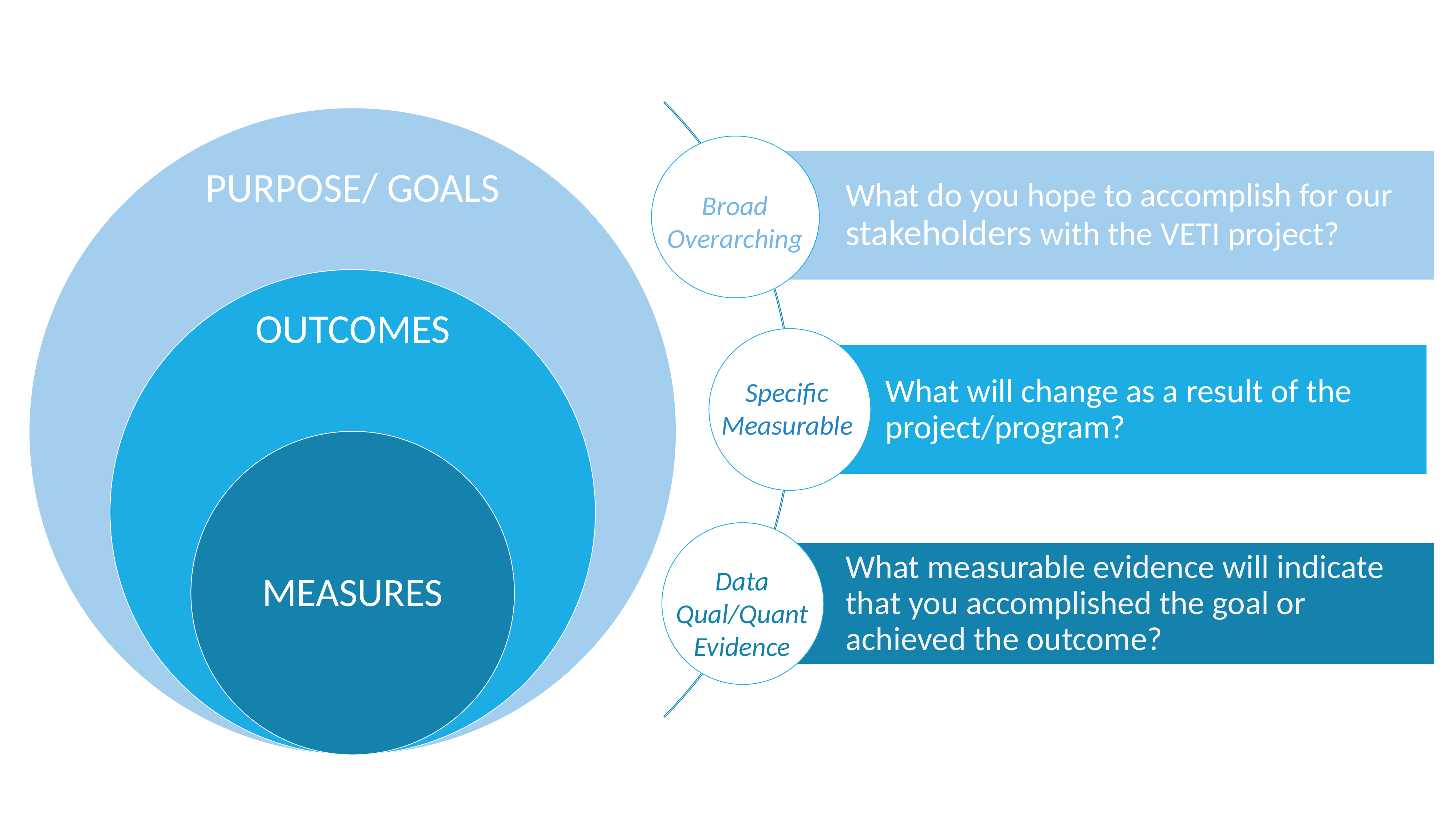

What do you hope to accomplish for our stakeholders with the VETI project?
What will change as a result of the project/program?
What measurable evidence will indicate that you accomplished the goal or achieved the outcome?
PURPOSE/ GOALS

MEASURES
Broad Overarching
OUTCOMES
Specific
Measurable
Data Qual/Quant Evidence